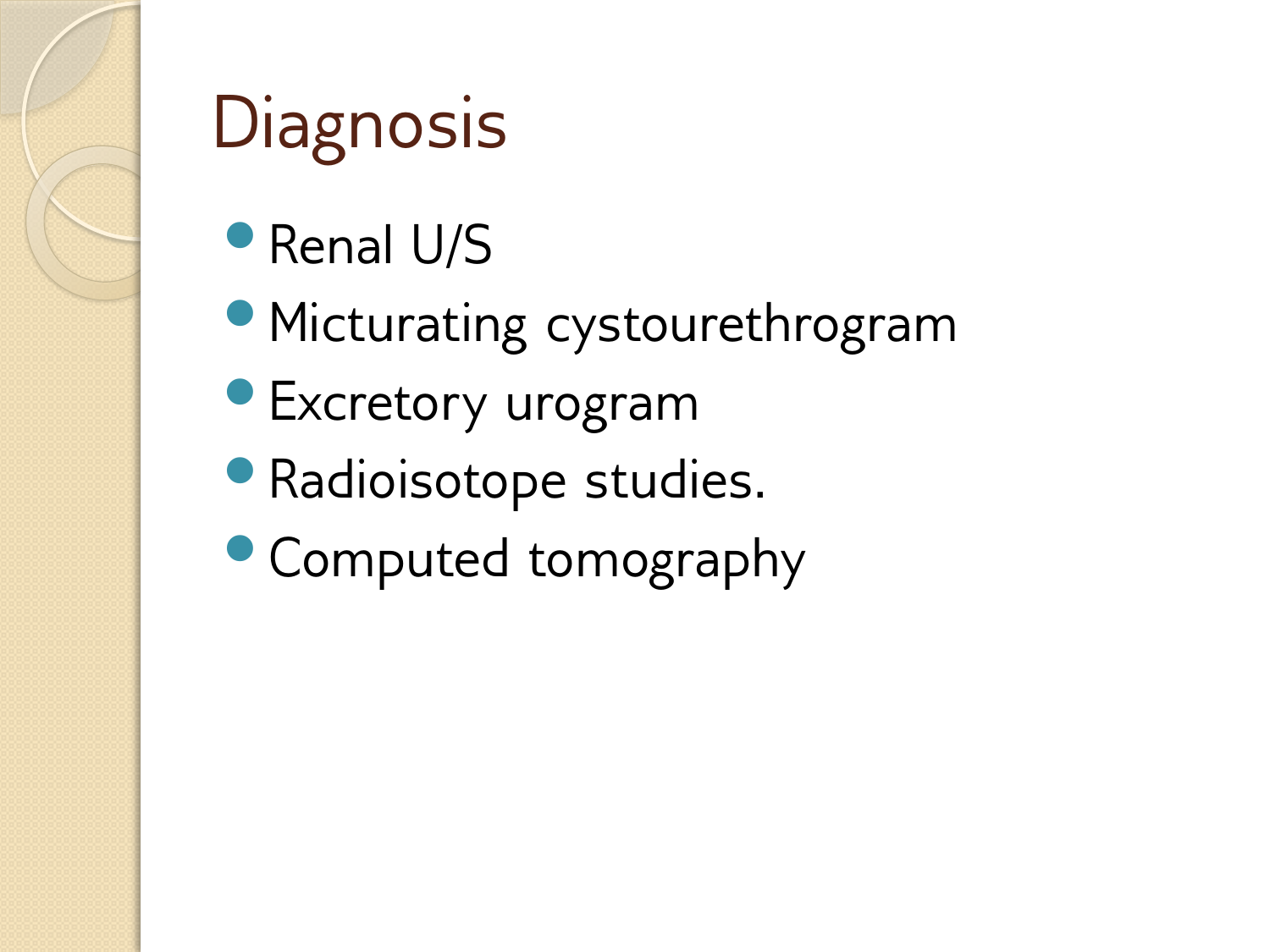

# Diagnosis
Renal U/S
Micturating cystourethrogram
Excretory urogram
Radioisotope studies.
Computed tomography